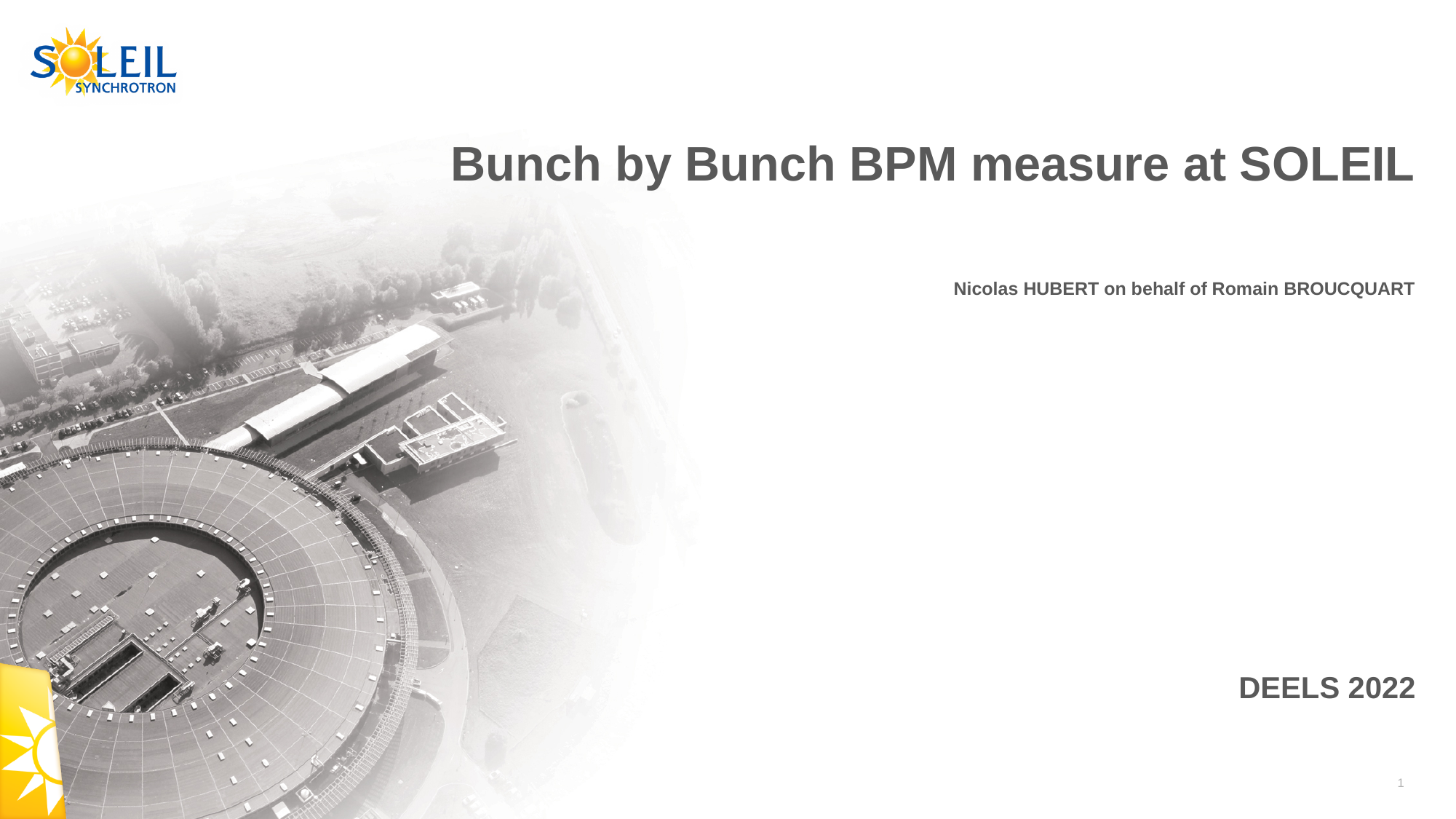

# Bunch by Bunch BPM measure at SOLEIL
Nicolas HUBERT on behalf of Romain BROUCQUART
DEELS 2022
1